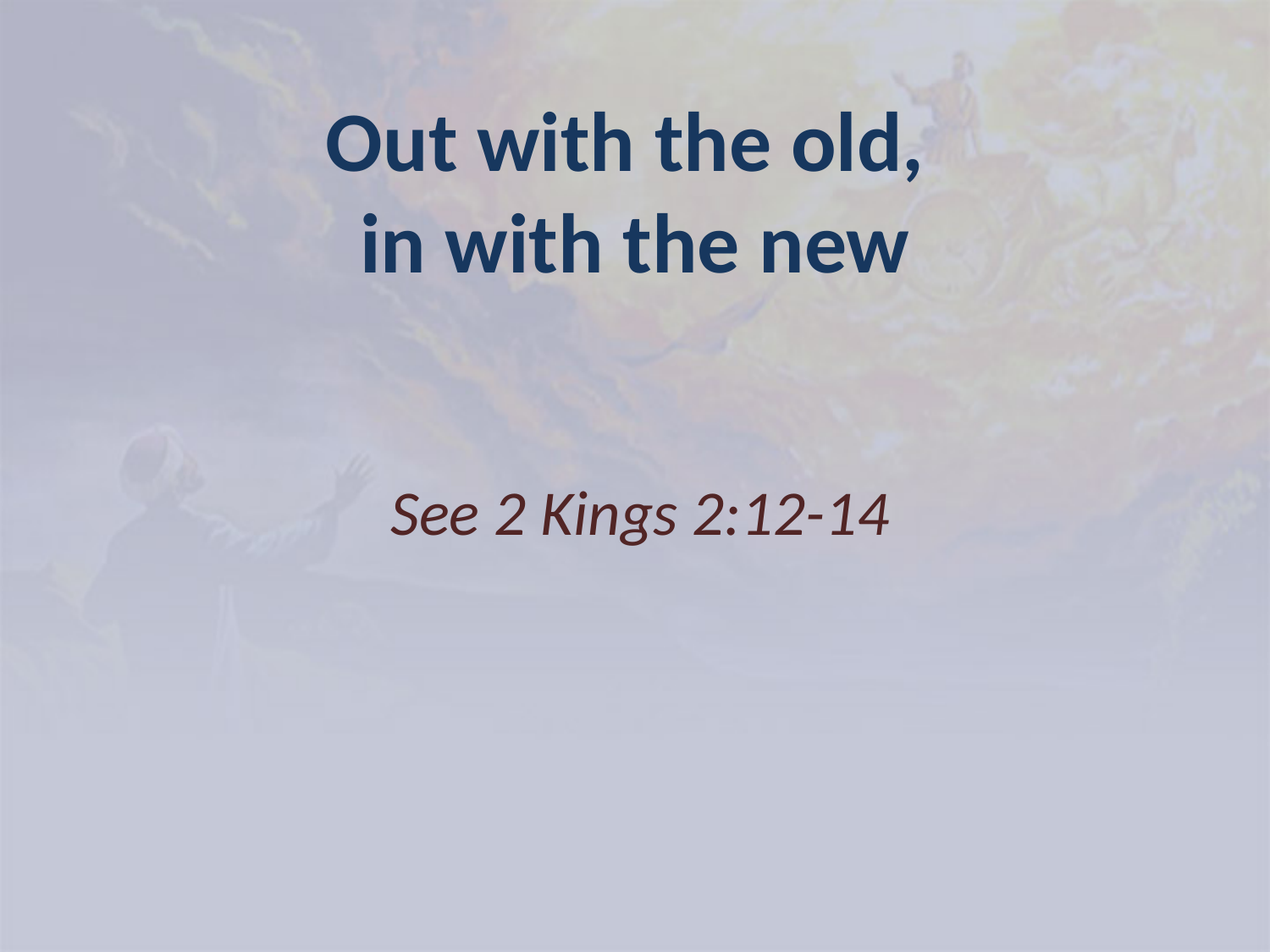

# Out with the old, in with the new
See 2 Kings 2:12-14